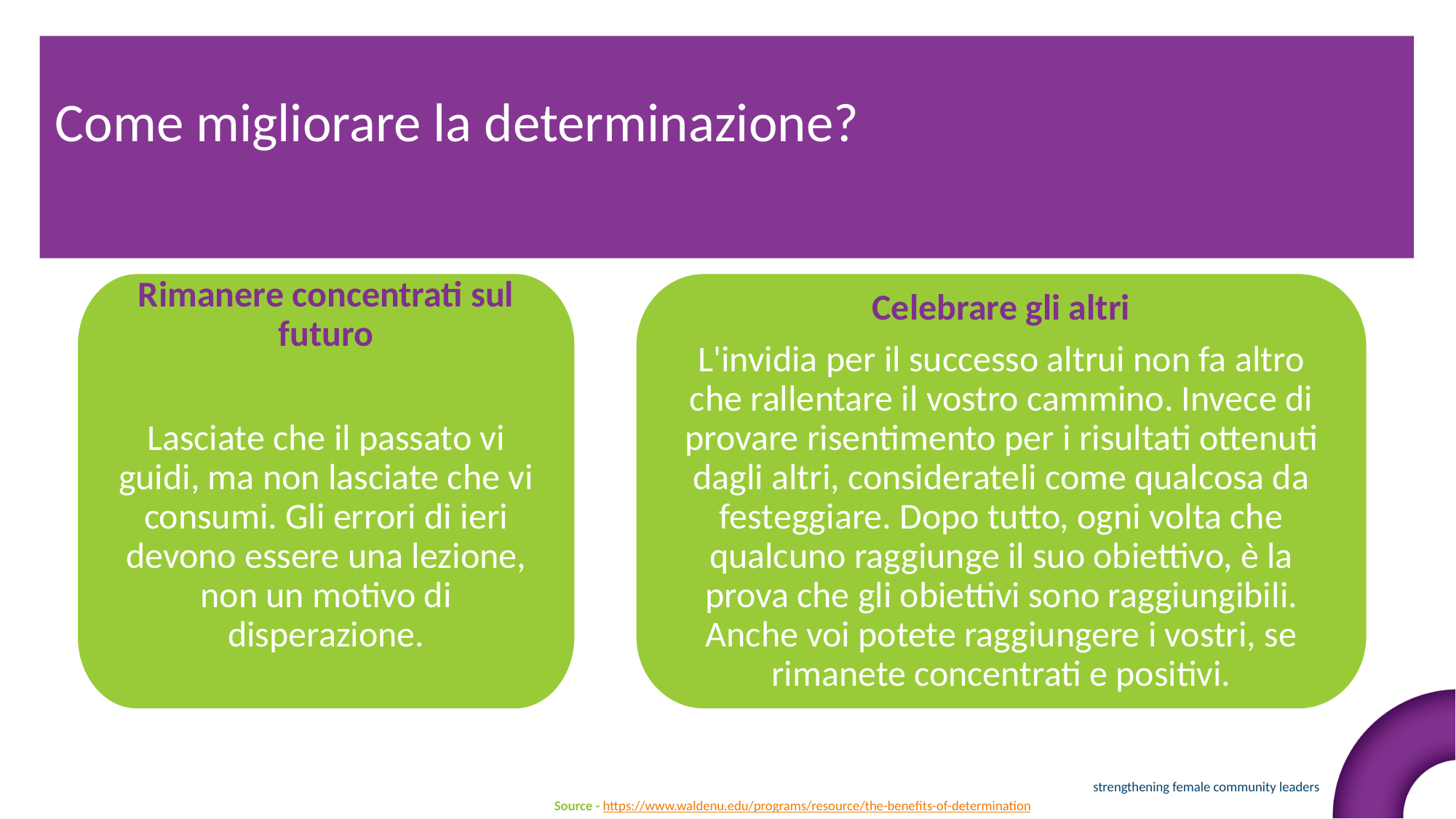

Come migliorare la determinazione?
Rimanere concentrati sul futuro

Lasciate che il passato vi guidi, ma non lasciate che vi consumi. Gli errori di ieri devono essere una lezione, non un motivo di disperazione.

Celebrare gli altri
L'invidia per il successo altrui non fa altro che rallentare il vostro cammino. Invece di provare risentimento per i risultati ottenuti dagli altri, considerateli come qualcosa da festeggiare. Dopo tutto, ogni volta che qualcuno raggiunge il suo obiettivo, è la prova che gli obiettivi sono raggiungibili. Anche voi potete raggiungere i vostri, se rimanete concentrati e positivi.
Source - https://www.waldenu.edu/programs/resource/the-benefits-of-determination